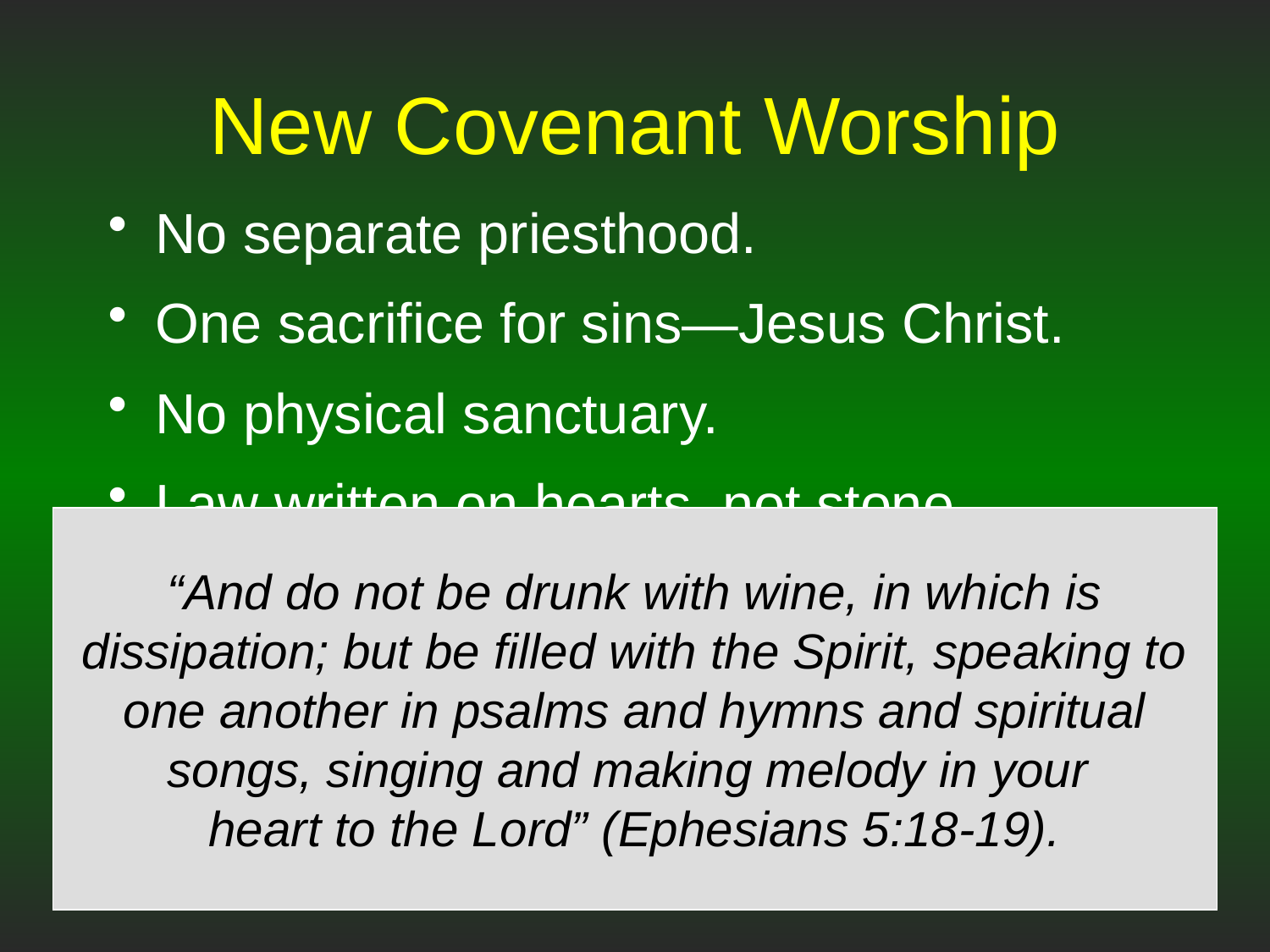

# New Covenant Worship
No separate priesthood.
One sacrifice for sins—Jesus Christ.
No physical sanctuary.
Law written on hearts, not stone.
No Sabbath law—worship on first day of the week.
No instrumental music—sing with heart.

“And do not be drunk with wine, in which is dissipation; but be filled with the Spirit, speaking to one another in psalms and hymns and spiritual songs, singing and making melody in your
heart to the Lord” (Ephesians 5:18-19).